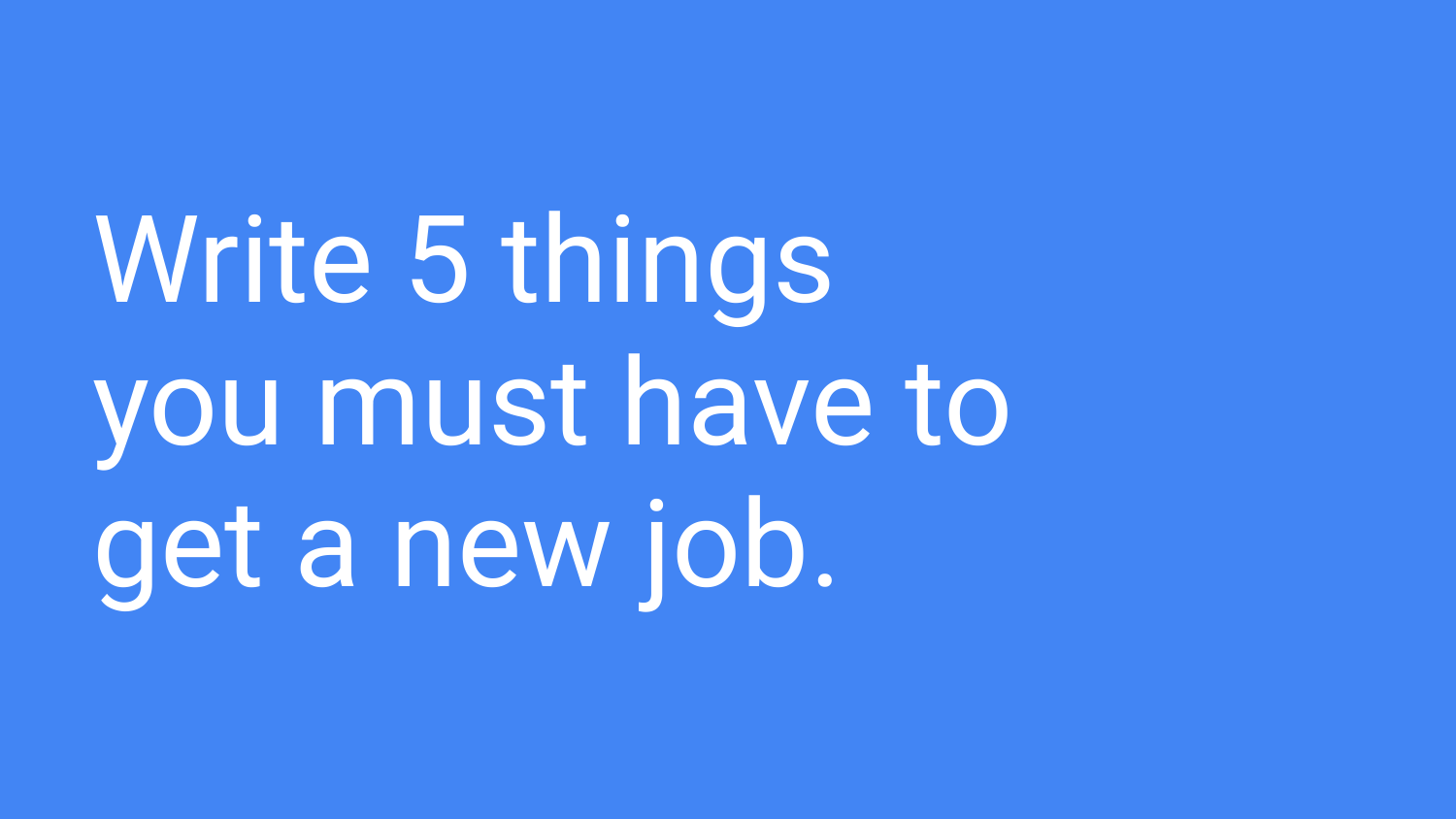

# Write 5 things you must have to get a new job.